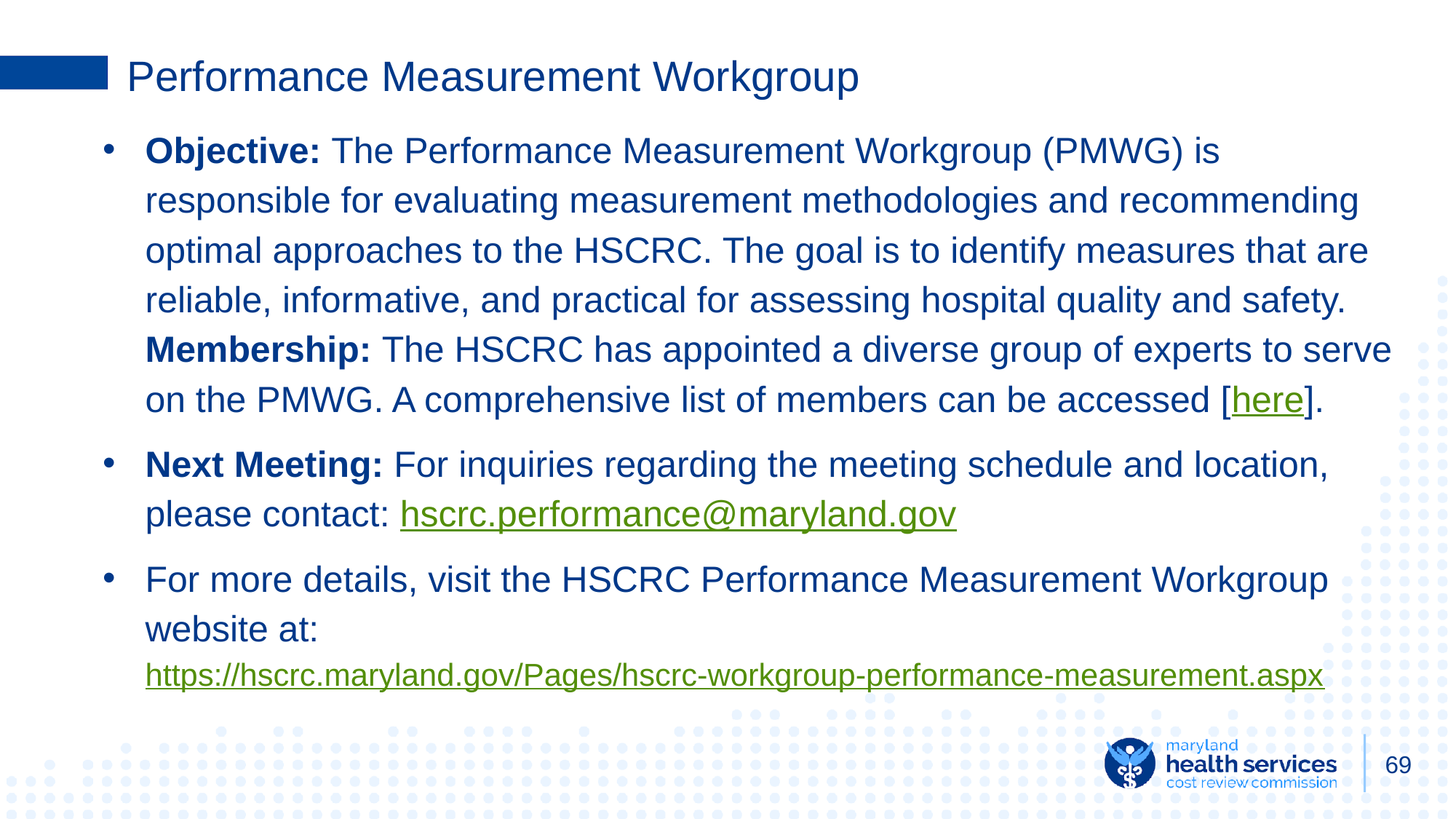

# Performance Measurement Workgroup
Objective: The Performance Measurement Workgroup (PMWG) is responsible for evaluating measurement methodologies and recommending optimal approaches to the HSCRC. The goal is to identify measures that are reliable, informative, and practical for assessing hospital quality and safety. Membership: The HSCRC has appointed a diverse group of experts to serve on the PMWG. A comprehensive list of members can be accessed [here].
Next Meeting: For inquiries regarding the meeting schedule and location, please contact: hscrc.performance@maryland.gov
For more details, visit the HSCRC Performance Measurement Workgroup website at: https://hscrc.maryland.gov/Pages/hscrc-workgroup-performance-measurement.aspx
69